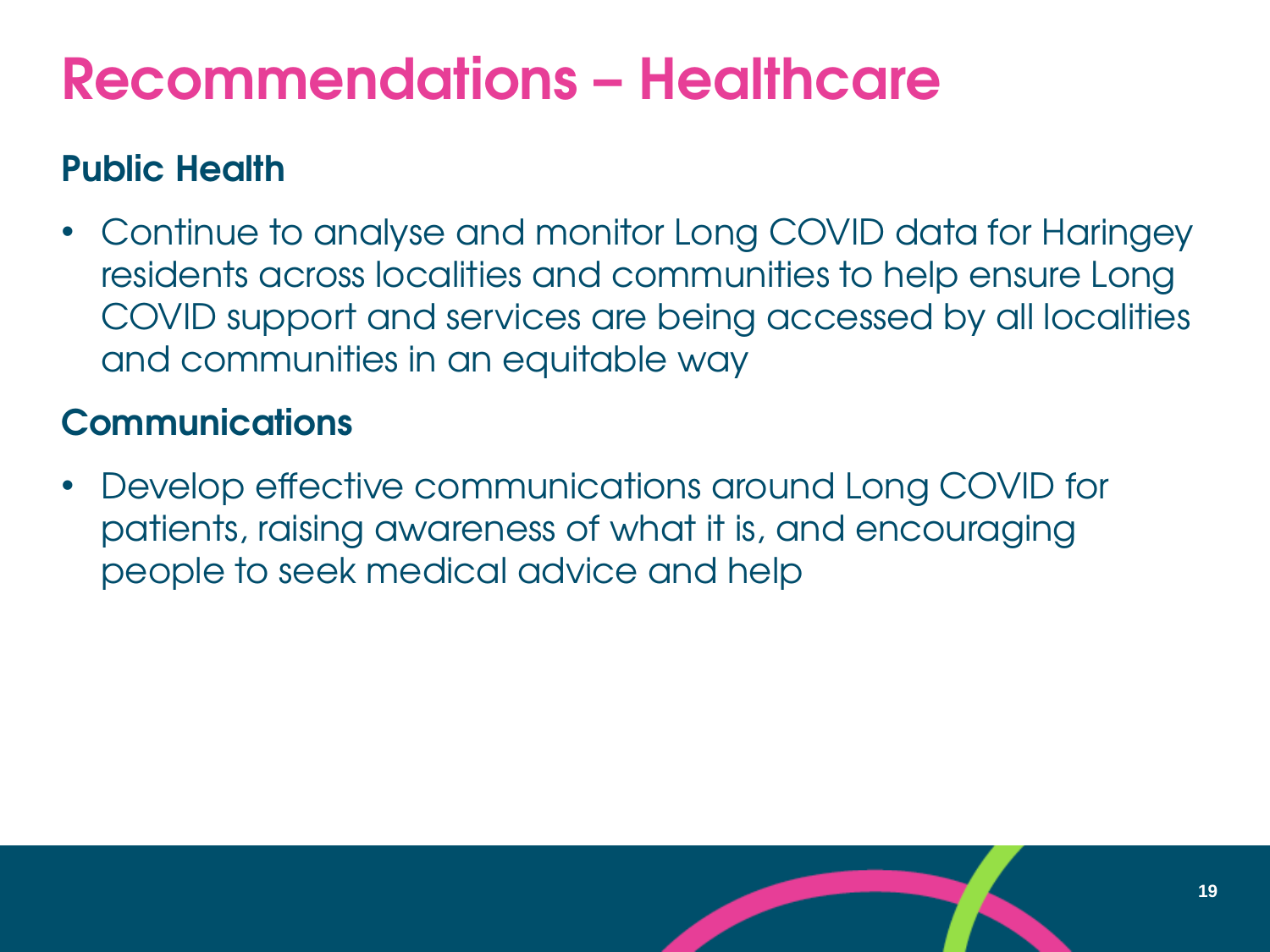

# Recommendations – Healthcare
Public Health
Continue to analyse and monitor Long COVID data for Haringey residents across localities and communities to help ensure Long COVID support and services are being accessed by all localities and communities in an equitable way
Communications
Develop effective communications around Long COVID for patients, raising awareness of what it is, and encouraging people to seek medical advice and help

19